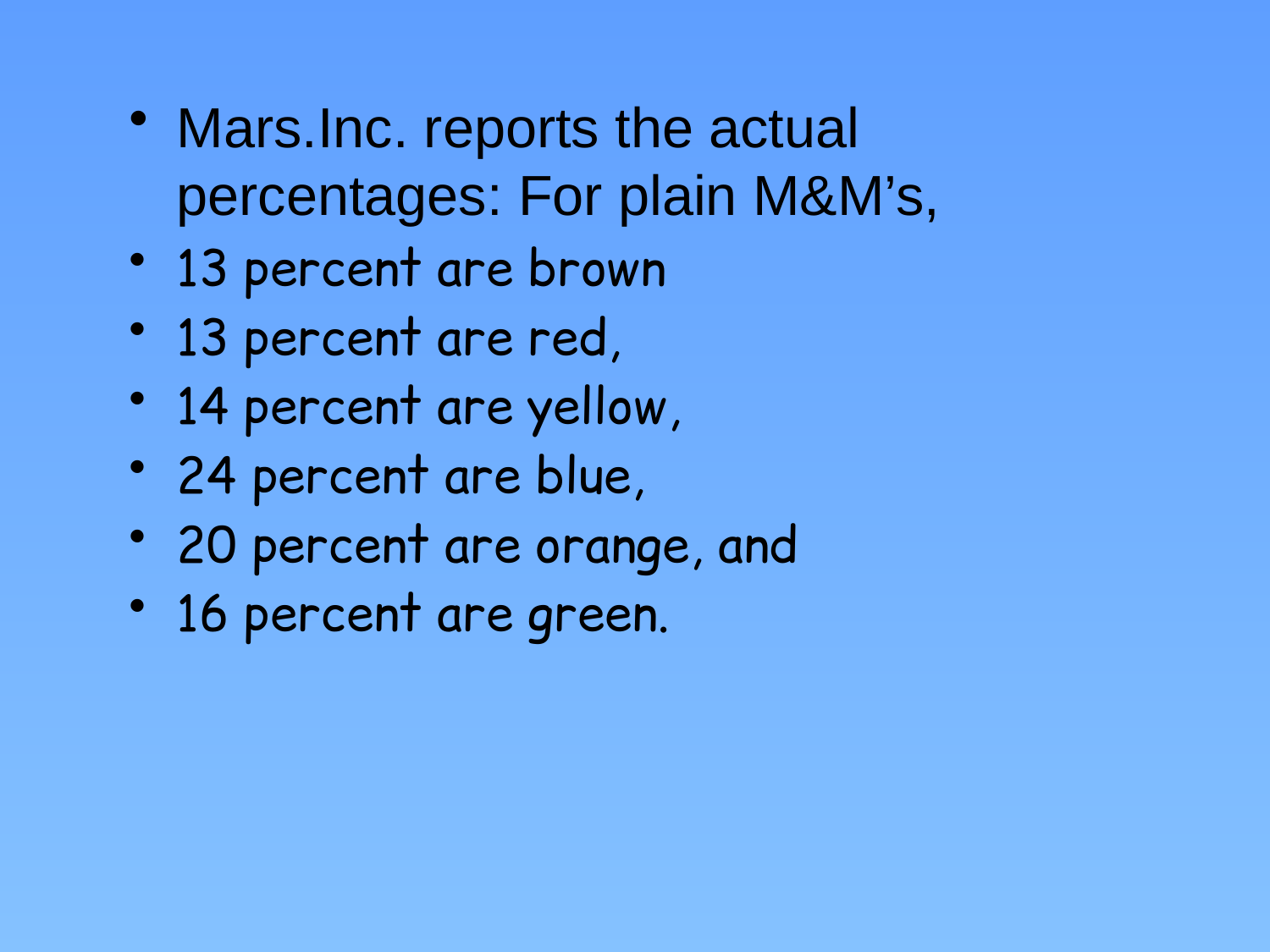

Mars.Inc. reports the actual percentages: For plain M&M’s,
13 percent are brown
13 percent are red,
14 percent are yellow,
24 percent are blue,
20 percent are orange, and
16 percent are green.